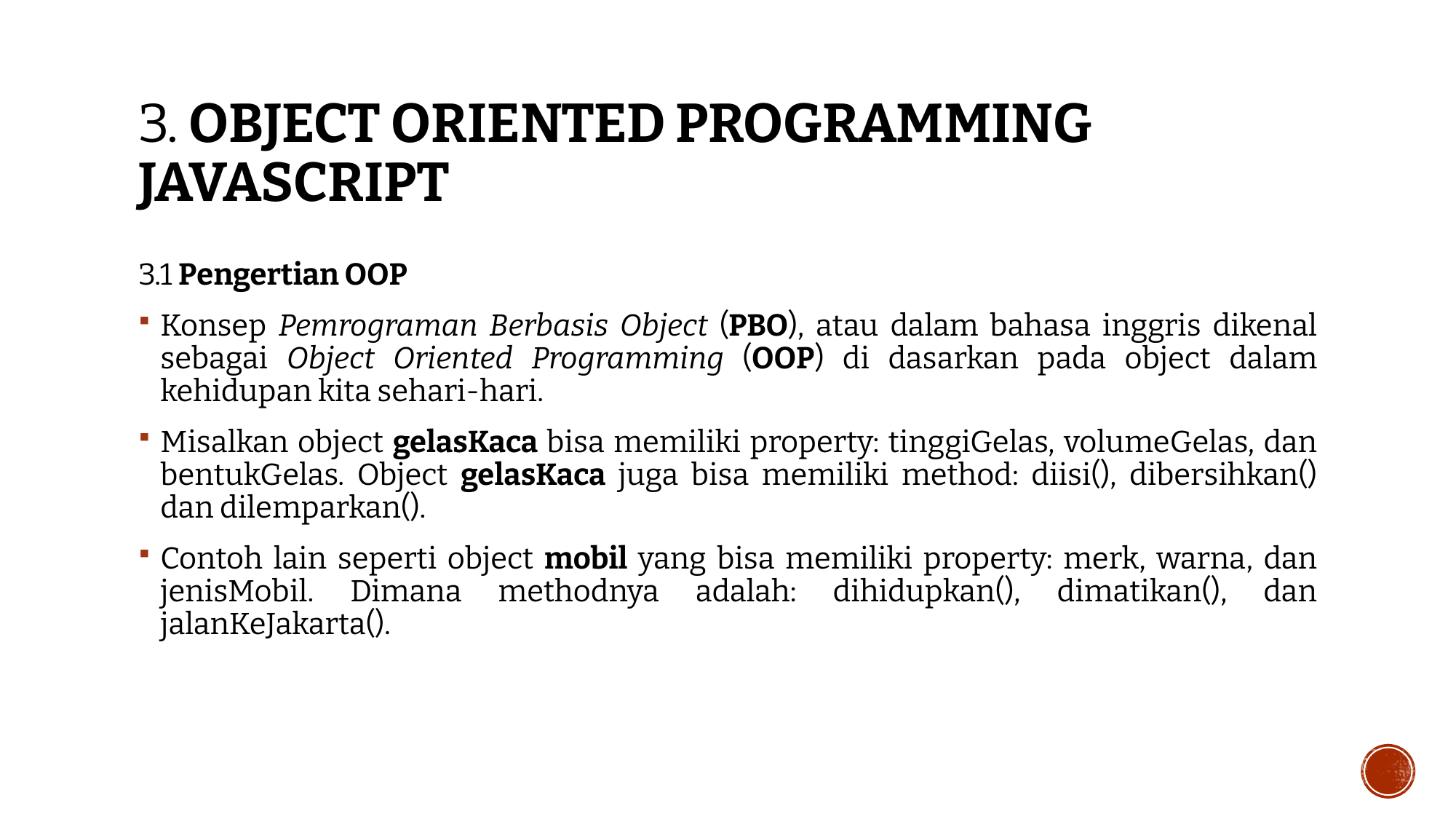

# 3. Object Oriented Programming JavaScript
3.1 Pengertian OOP
Konsep Pemrograman Berbasis Object (PBO), atau dalam bahasa inggris dikenal sebagai Object Oriented Programming (OOP) di dasarkan pada object dalam kehidupan kita sehari-hari.
Misalkan object gelasKaca bisa memiliki property: tinggiGelas, volumeGelas, dan bentukGelas. Object gelasKaca juga bisa memiliki method: diisi(), dibersihkan() dan dilemparkan().
Contoh lain seperti object mobil yang bisa memiliki property: merk, warna, dan jenisMobil. Dimana methodnya adalah: dihidupkan(), dimatikan(), dan jalanKeJakarta().